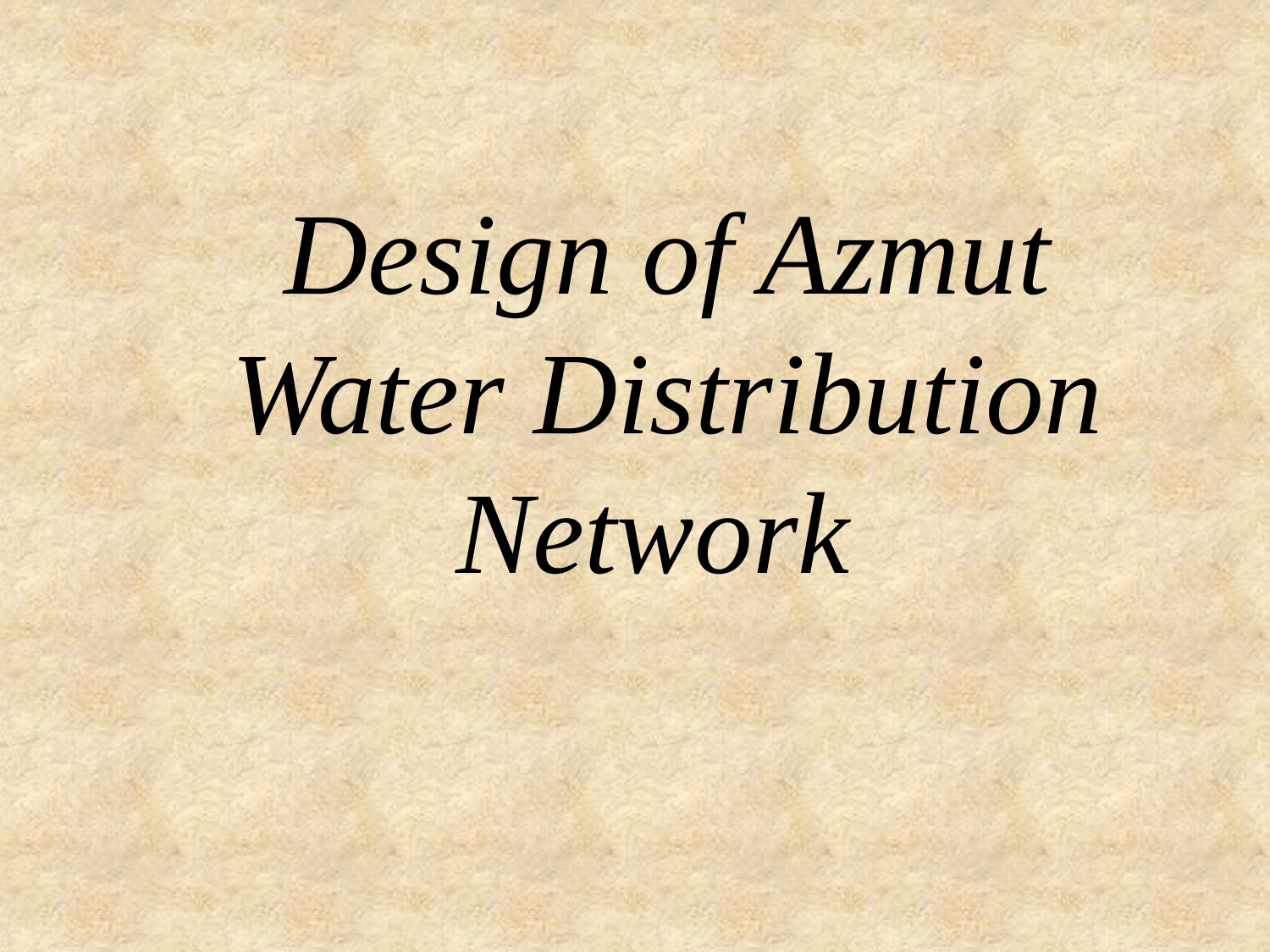

Design of Azmut Water Distribution Network
17